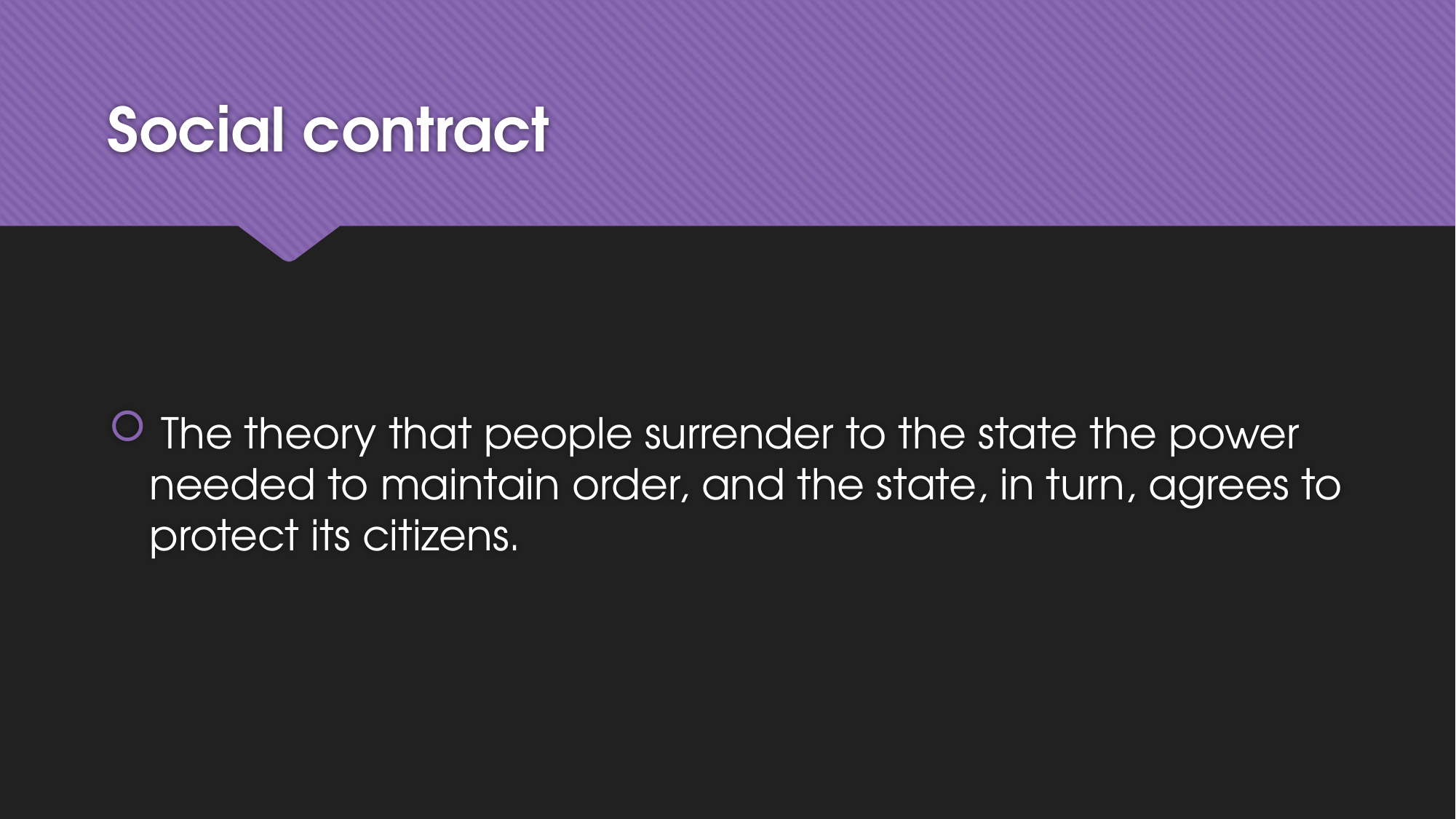

# Social contract
 The theory that people surrender to the state the power needed to maintain order, and the state, in turn, agrees to protect its citizens.